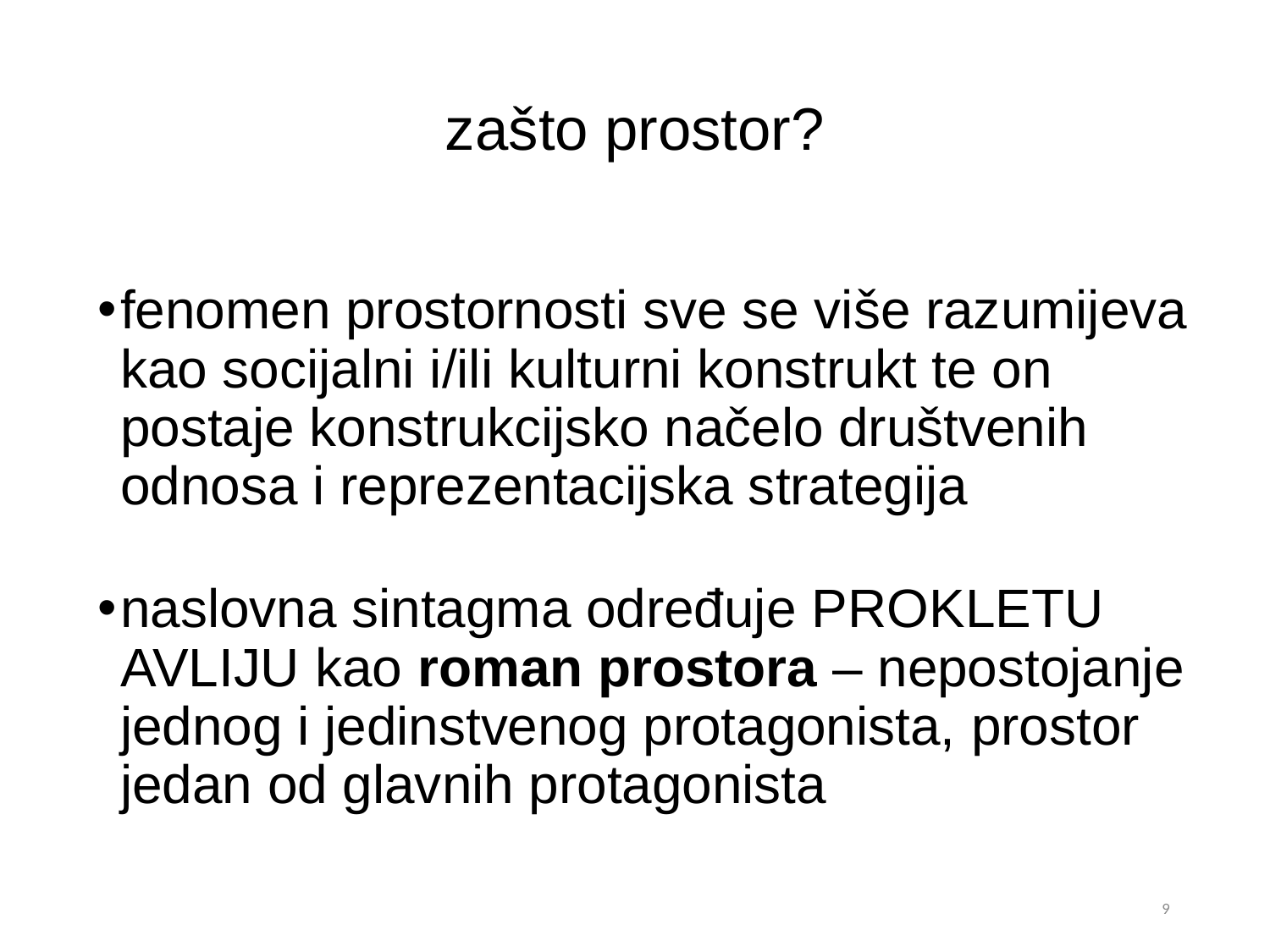

# zašto prostor?
fenomen prostornosti sve se više razumijeva kao socijalni i/ili kulturni konstrukt te on postaje konstrukcijsko načelo društvenih odnosa i reprezentacijska strategija

naslovna sintagma određuje Prokletu avliju kao roman prostora – nepostojanje jednog i jedinstvenog protagonista, prostor jedan od glavnih protagonista

9